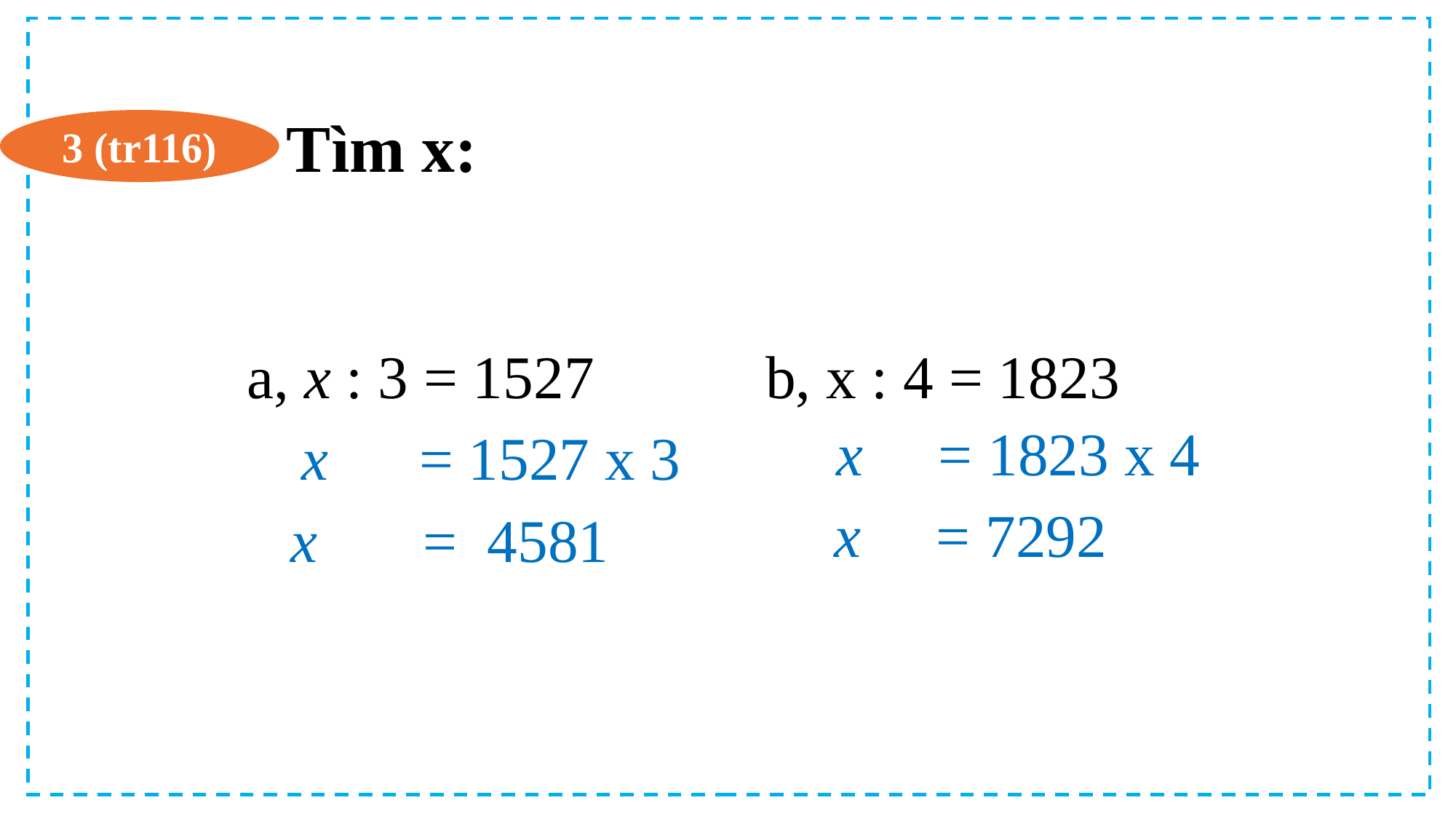

Tìm x:
3 (tr116)
a, x : 3 = 1527
    b, x : 4 = 1823
 x     = 1823 x 4
    x      = 1527 x 3
x     = 7292
x       =  4581